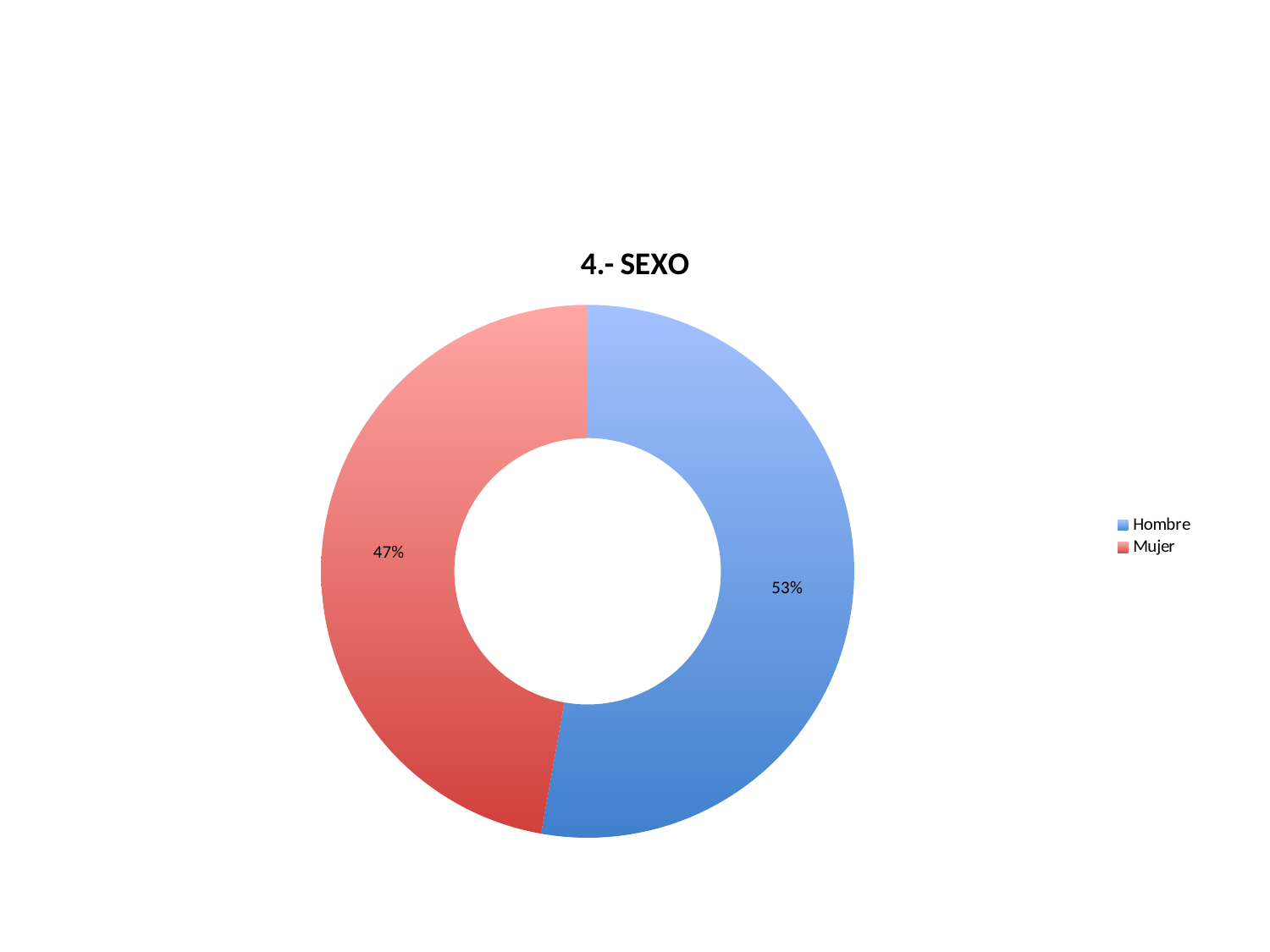

#

### Chart:

| Category | 4.- SEXO |
|---|---|
| Hombre | 444.0 |
| Mujer | 397.0 |